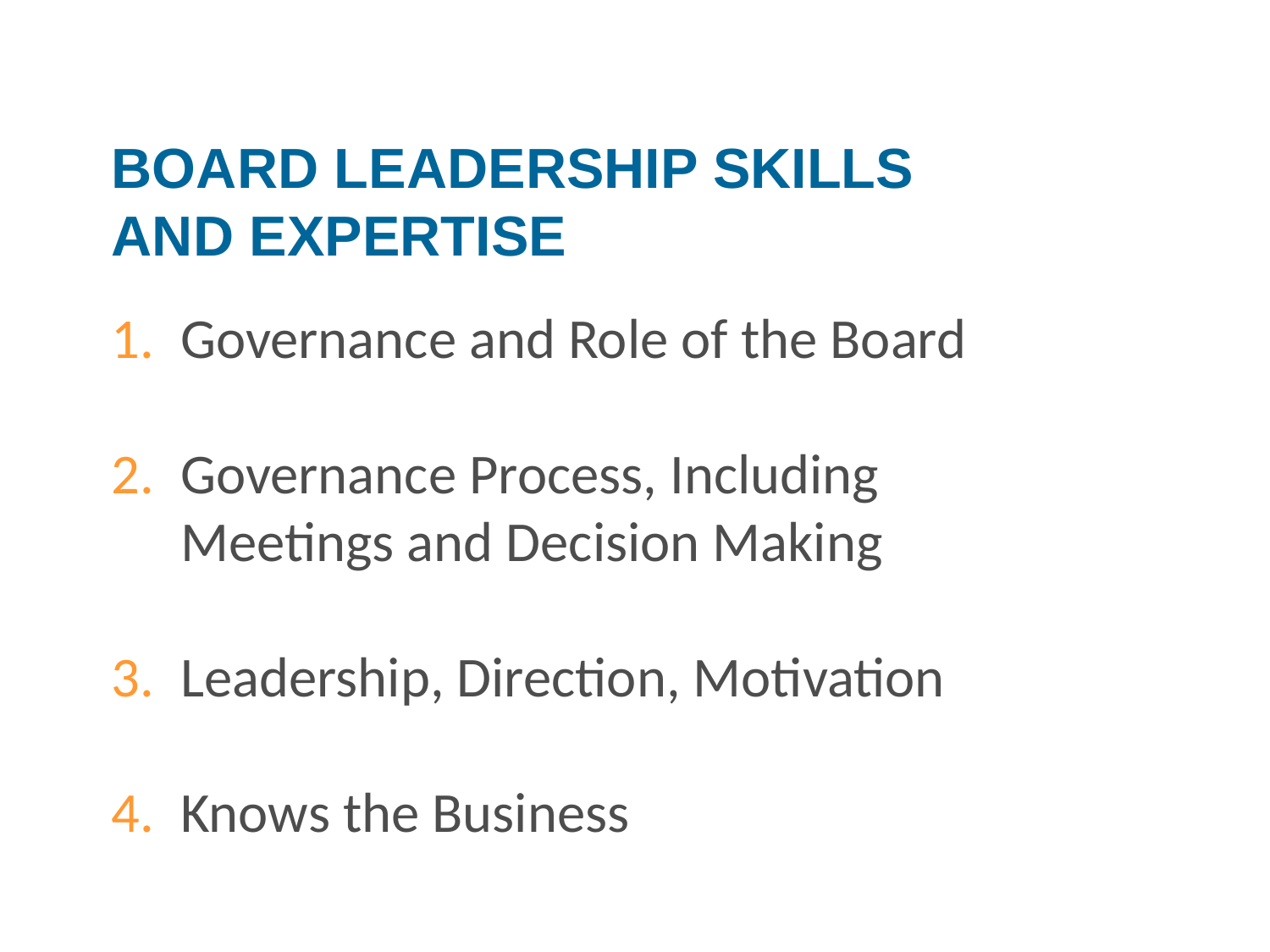

BOARD LEADERSHIP SKILLS
AND EXPERTISE
Governance and Role of the Board

Governance Process, Including Meetings and Decision Making

Leadership, Direction, Motivation

Knows the Business